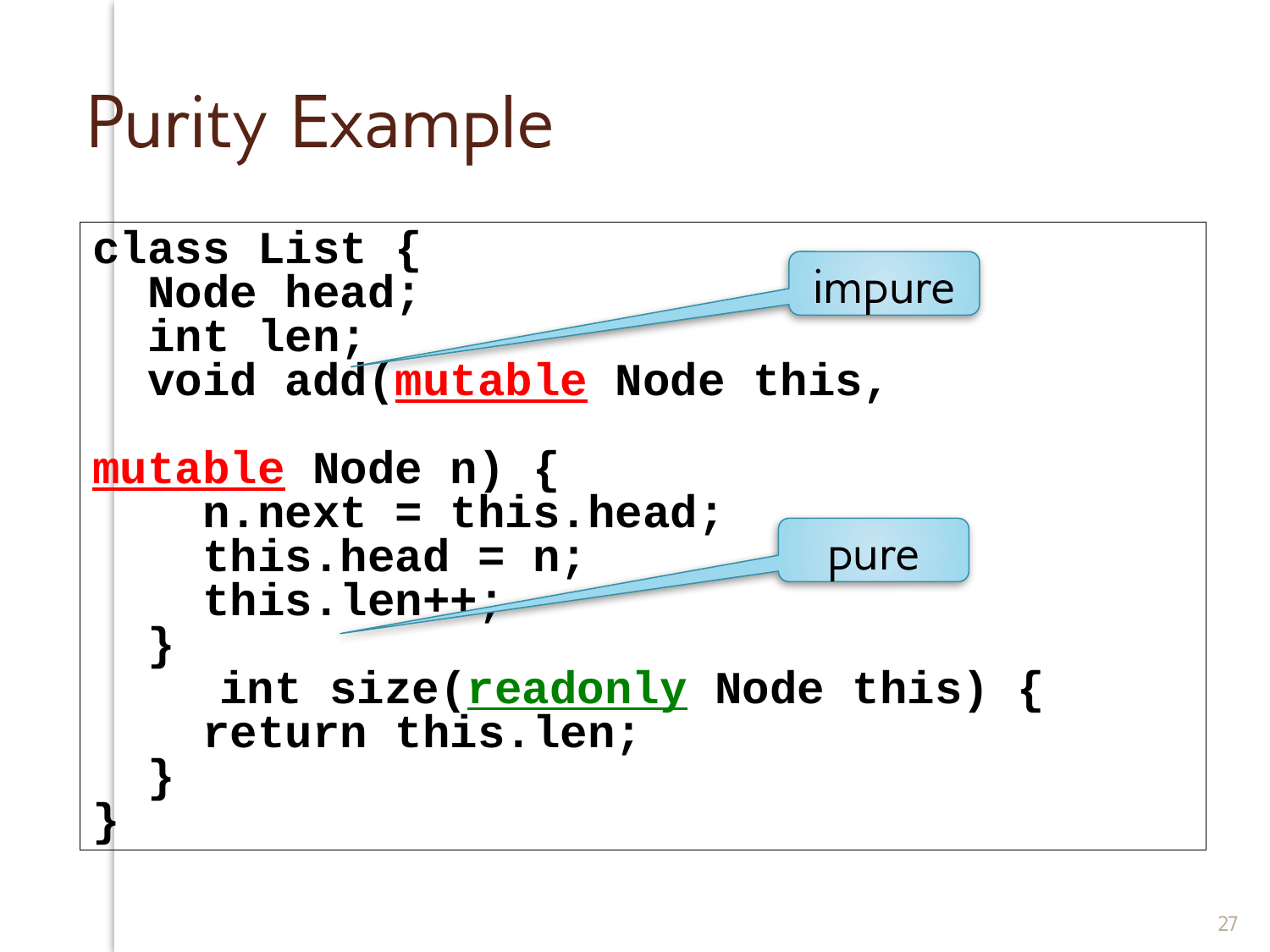

# Purity Example
class List {
  Node head;
  int len;
  void add(mutable Node this,
				 				mutable Node n) {
    n.next = this.head;
    this.head = n;
    this.len++;
  }
	int size(readonly Node this) {
    return this.len;
  }
}
impure
pure
27